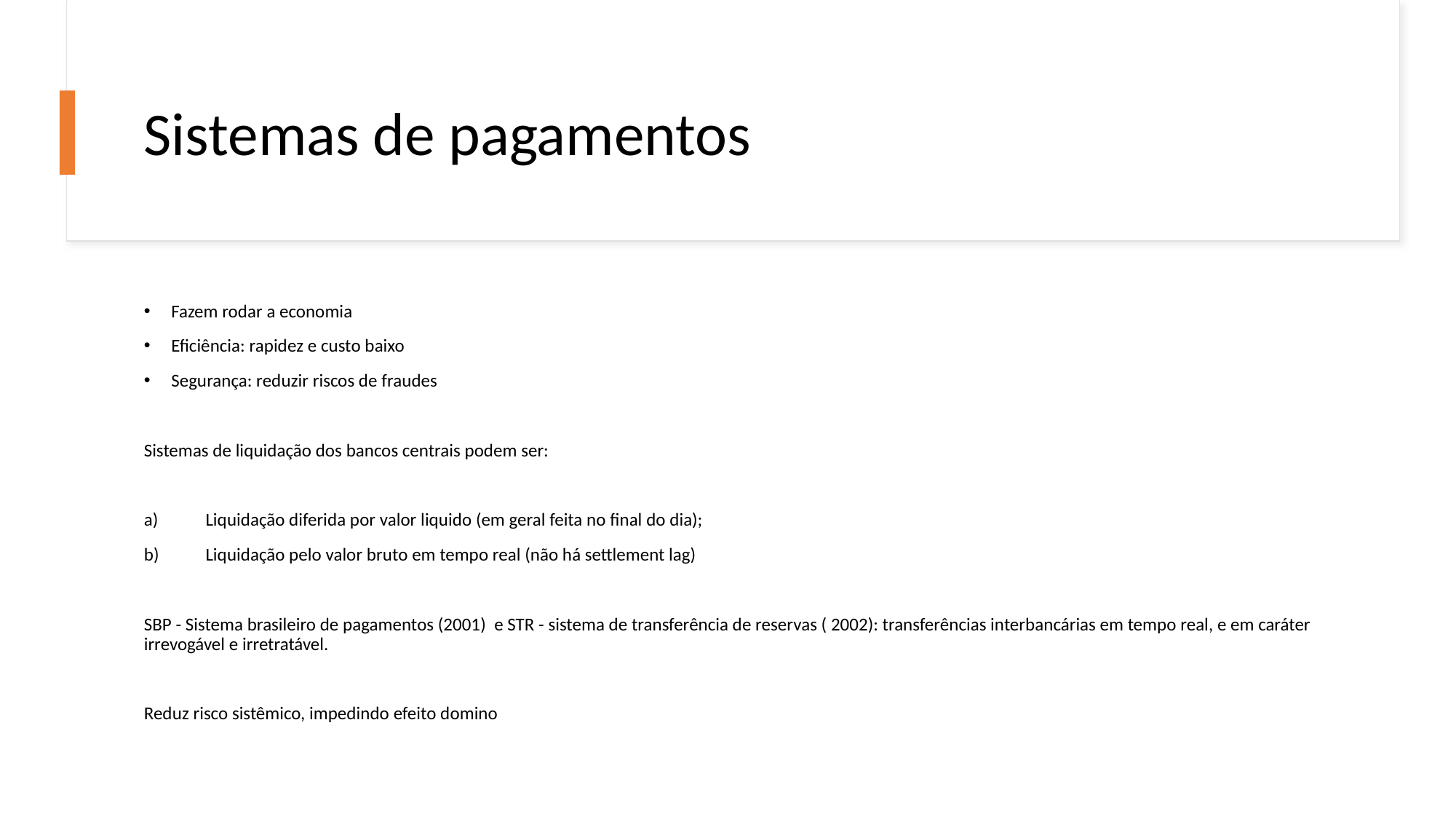

# Sistemas de pagamentos

Fazem rodar a economia
Eficiência: rapidez e custo baixo
Segurança: reduzir riscos de fraudes

Sistemas de liquidação dos bancos centrais podem ser:

Liquidação diferida por valor liquido (em geral feita no final do dia);
Liquidação pelo valor bruto em tempo real (não há settlement lag)

SBP - Sistema brasileiro de pagamentos (2001)  e STR - sistema de transferência de reservas ( 2002): transferências interbancárias em tempo real, e em caráter irrevogável e irretratável.

Reduz risco sistêmico, impedindo efeito domino